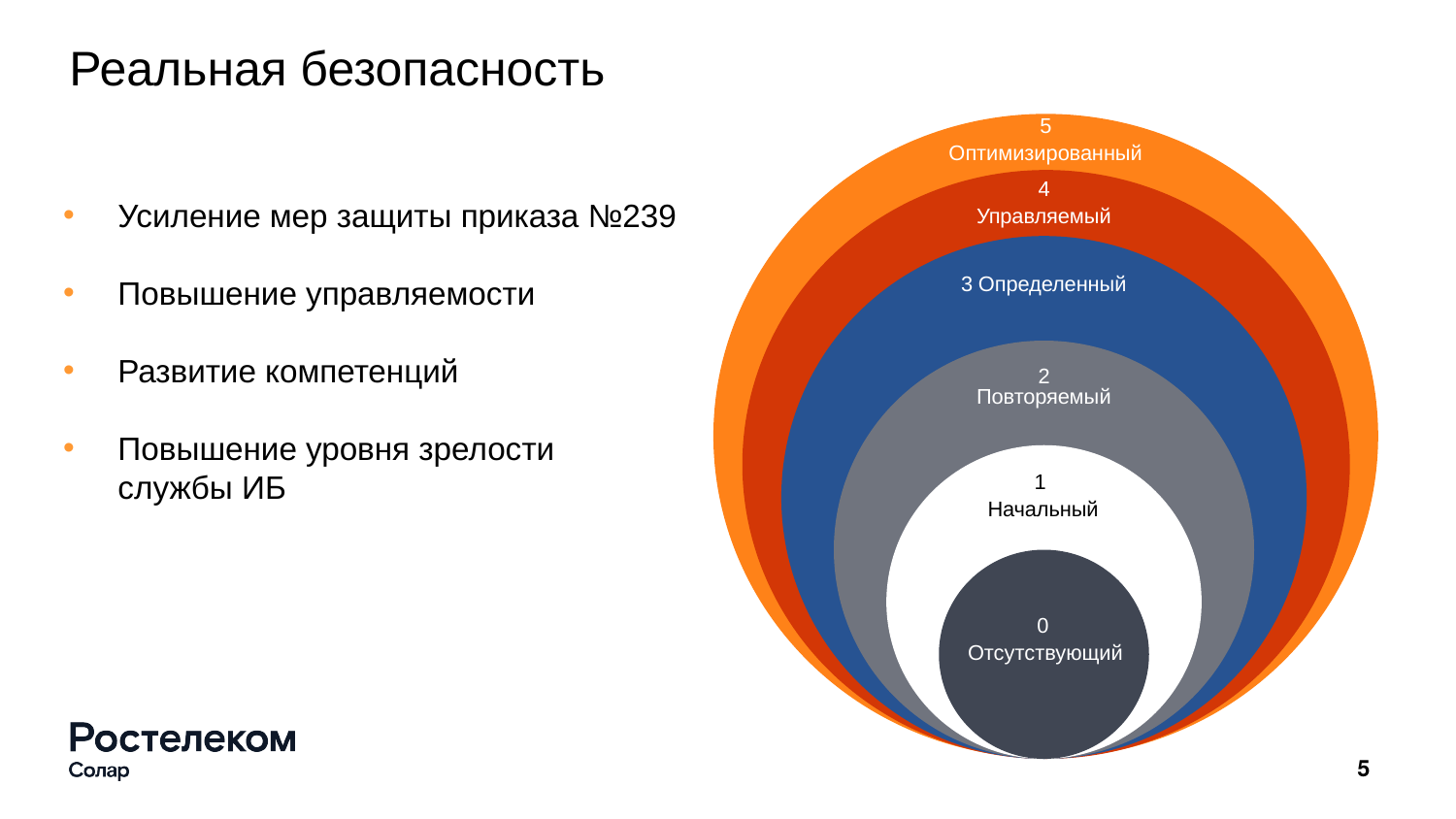

# Реальная безопасность
5
Оптимизированный

4
Управляемый

3 Определенный

2 Повторяемый

1
Начальный

0
Отсутствующий

Усиление мер защиты приказа №239

Повышение управляемости

Развитие компетенций

Повышение уровня зрелости
службы ИБ